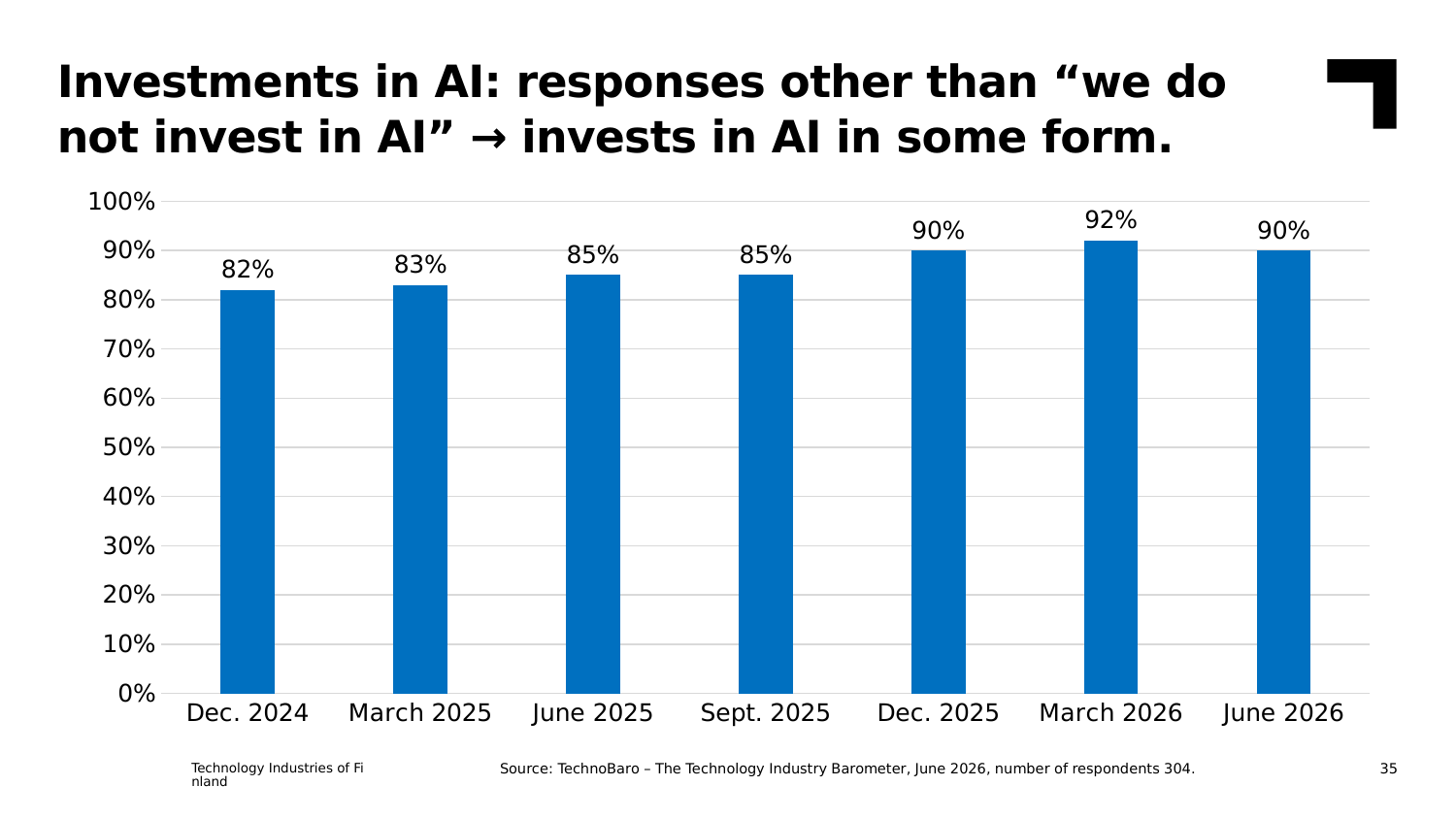

Investments in AI: responses other than “we do not invest in AI” → invests in AI in some form.

### Chart

| Category | Sarja 1 |
|---|---|
| Dec. 2024 | 0.82 |
| March 2025 | 0.83 |
| June 2025 | 0.85 |
| Sept. 2025 | 0.85 |
| Dec. 2025 | 0.9 |
| March 2026 | 0.92 |
| June 2026 | 0.9 |
Source: TechnoBaro – The Technology Industry Barometer, June 2026, number of respondents 304.
Technology Industries of Finland
35